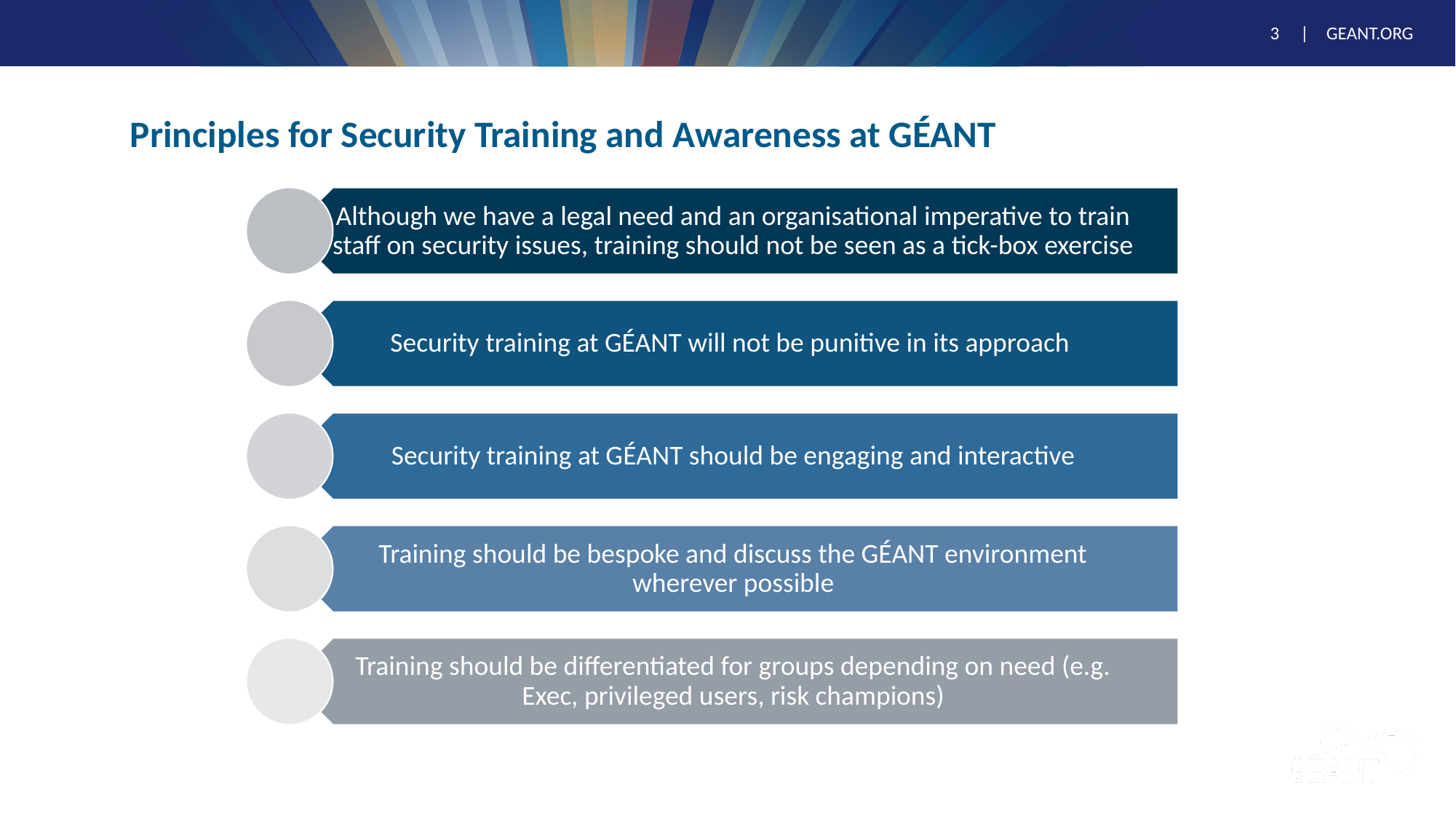

# Principles for Security Training and Awareness at GÉANT
Although we have a legal need and an organisational imperative to train staff on security issues, training should not be seen as a tick-box exercise
Security training at GÉANT will not be punitive in its approach
Security training at GÉANT should be engaging and interactive
Training should be bespoke and discuss the GÉANT environment wherever possible
Training should be differentiated for groups depending on need (e.g. Exec, privileged users, risk champions)